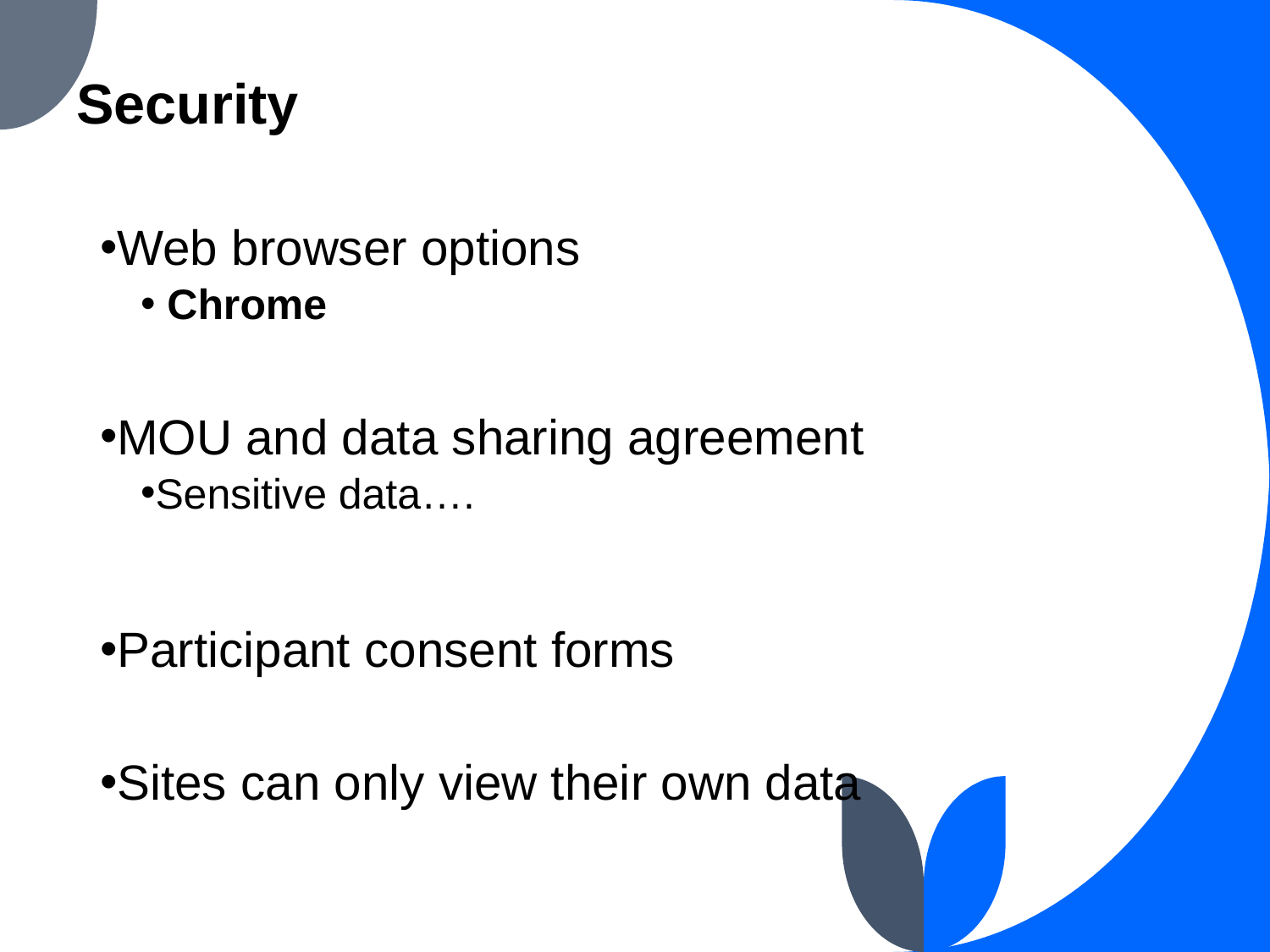

# Security

Web browser options
 Chrome

MOU and data sharing agreement
Sensitive data….

Participant consent forms

Sites can only view their own data